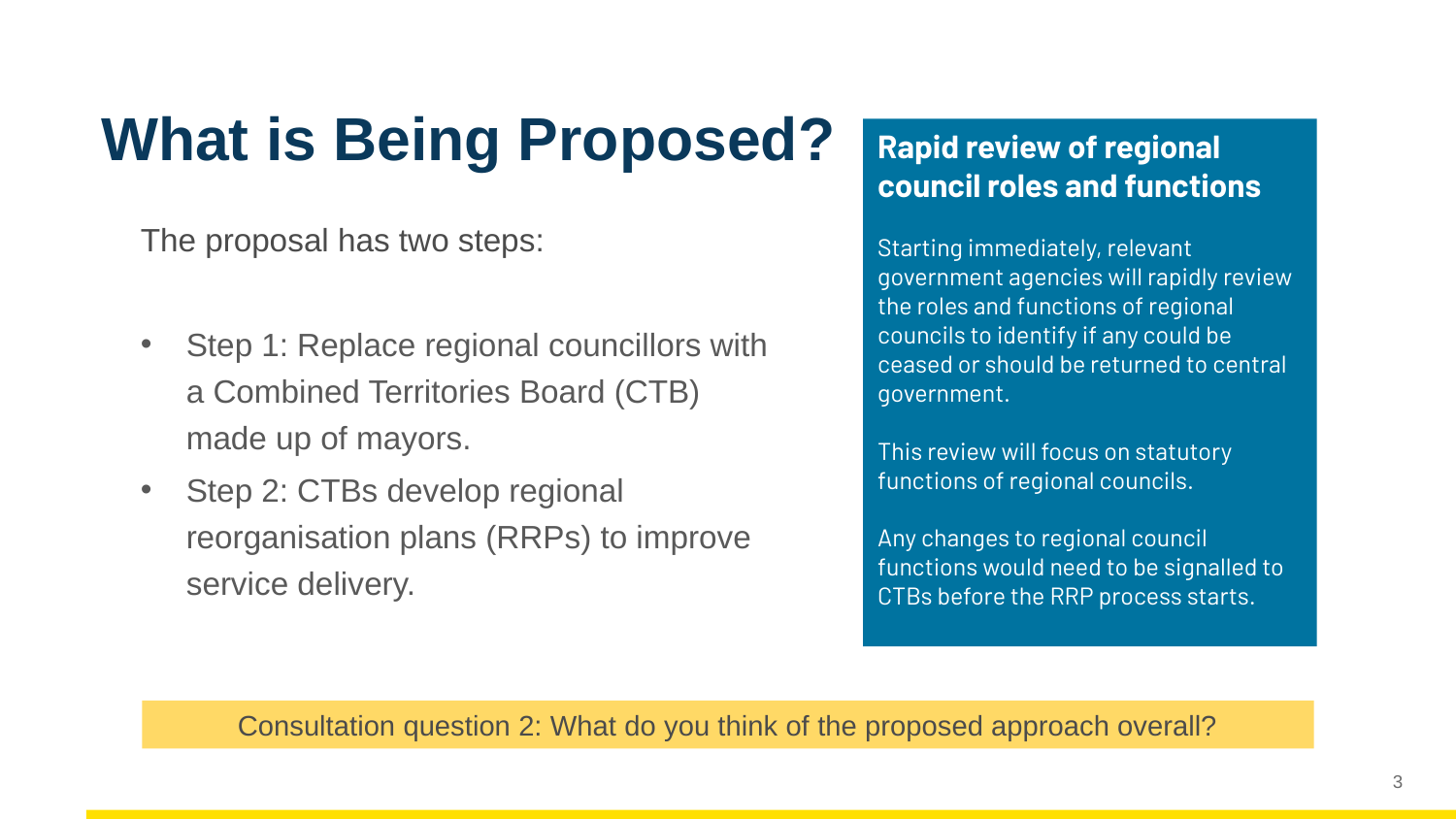

# What is Being Proposed?
Rapid review of regional council roles and functions
Starting immediately, relevant government agencies will rapidly review the roles and functions of regional councils to identify if any could be ceased or should be returned to central government.

This review will focus on statutory functions of regional councils.

Any changes to regional council functions would need to be signalled to CTBs before the RRP process starts.

The proposal has two steps:

Step 1: Replace regional councillors with a Combined Territories Board (CTB) made up of mayors.
Step 2: CTBs develop regional reorganisation plans (RRPs) to improve service delivery.

Consultation question 2: What do you think of the proposed approach overall?
3